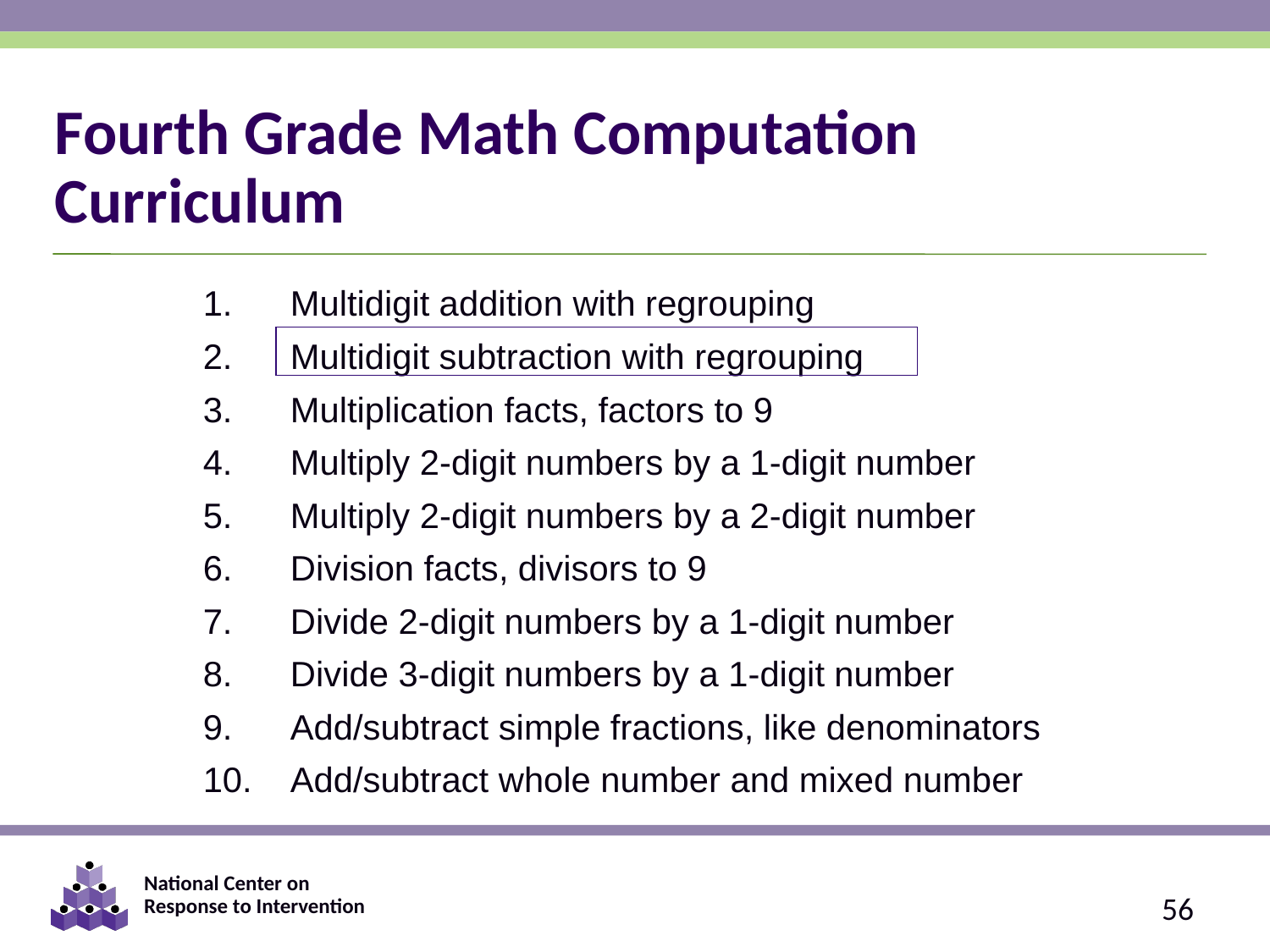

# Fourth Grade Math Computation Curriculum
Multidigit addition with regrouping
Multidigit subtraction with regrouping
Multiplication facts, factors to 9
Multiply 2-digit numbers by a 1-digit number
Multiply 2-digit numbers by a 2-digit number
Division facts, divisors to 9
Divide 2-digit numbers by a 1-digit number
Divide 3-digit numbers by a 1-digit number
Add/subtract simple fractions, like denominators
Add/subtract whole number and mixed number

56